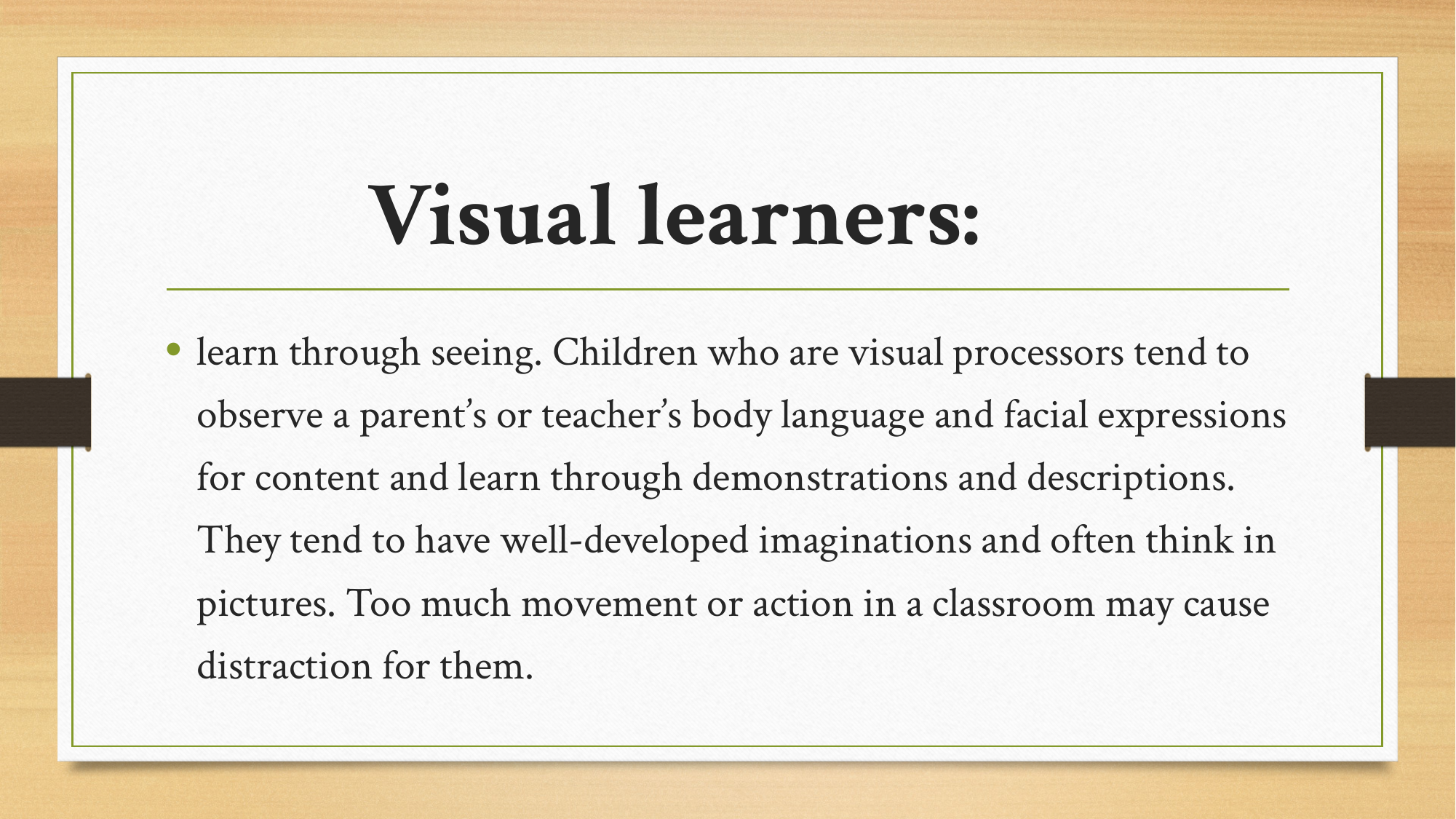

# Visual learners:
learn through seeing. Children who are visual processors tend to observe a parent’s or teacher’s body language and facial expressions for content and learn through demonstrations and descriptions. They tend to have well-developed imaginations and often think in pictures. Too much movement or action in a classroom may cause distraction for them.